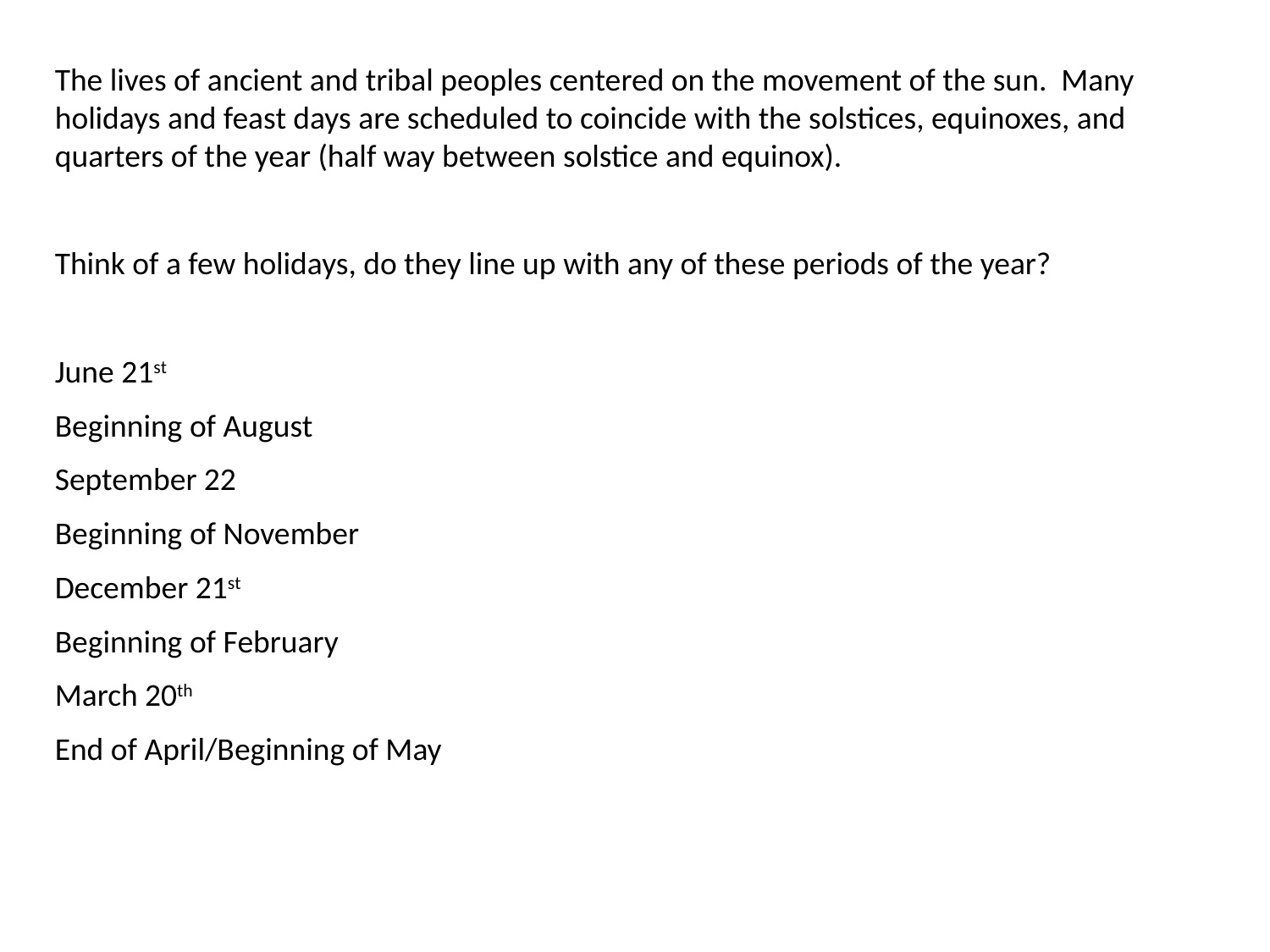

The lives of ancient and tribal peoples centered on the movement of the sun.  Many holidays and feast days are scheduled to coincide with the solstices, equinoxes, and quarters of the year (half way between solstice and equinox).

Think of a few holidays, do they line up with any of these periods of the year?

June 21st
Beginning of August
September 22
Beginning of November
December 21st
Beginning of February
March 20th
End of April/Beginning of May